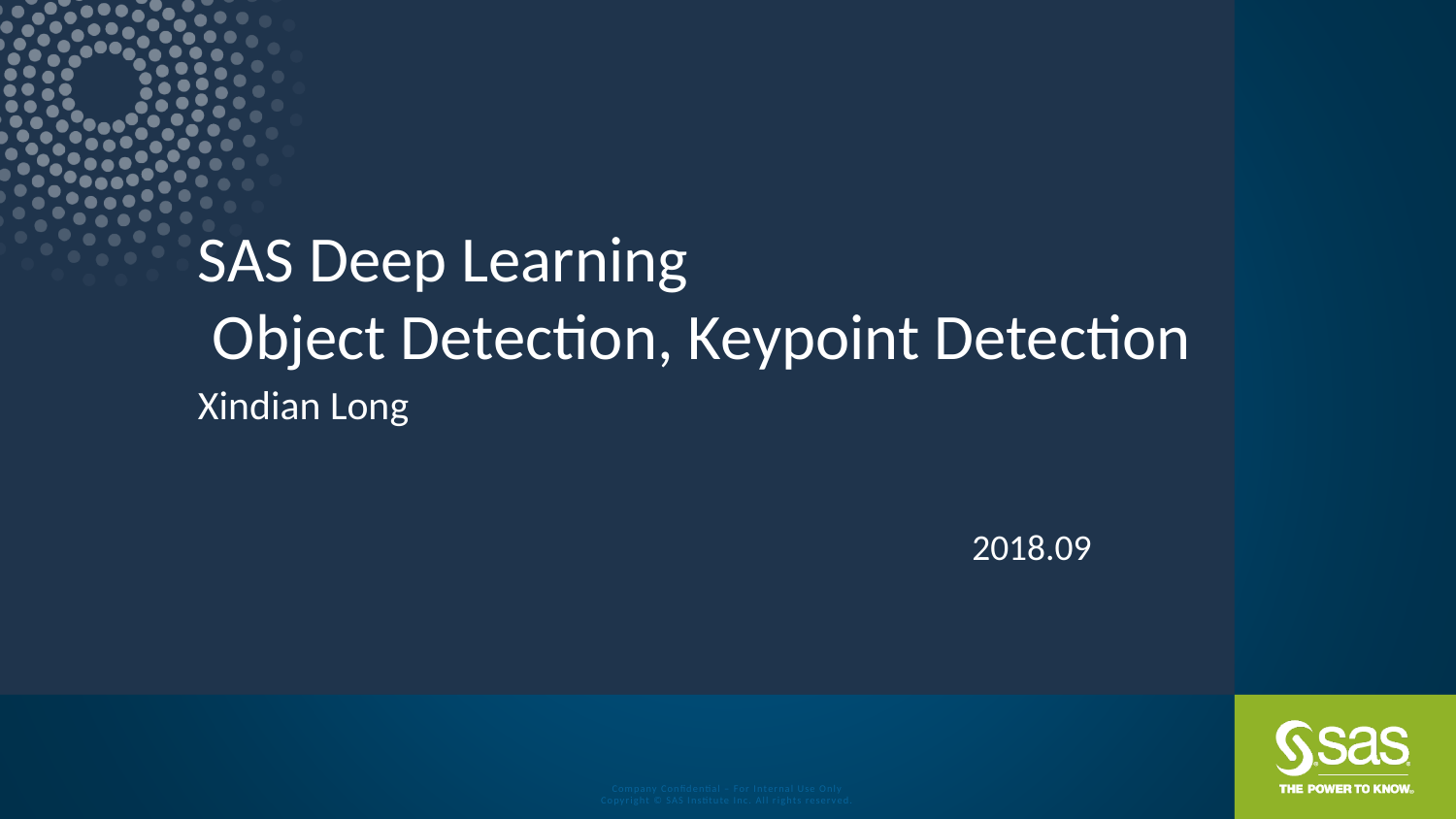

# SAS Deep Learning Object Detection, Keypoint Detection
Xindian Long
2018.09